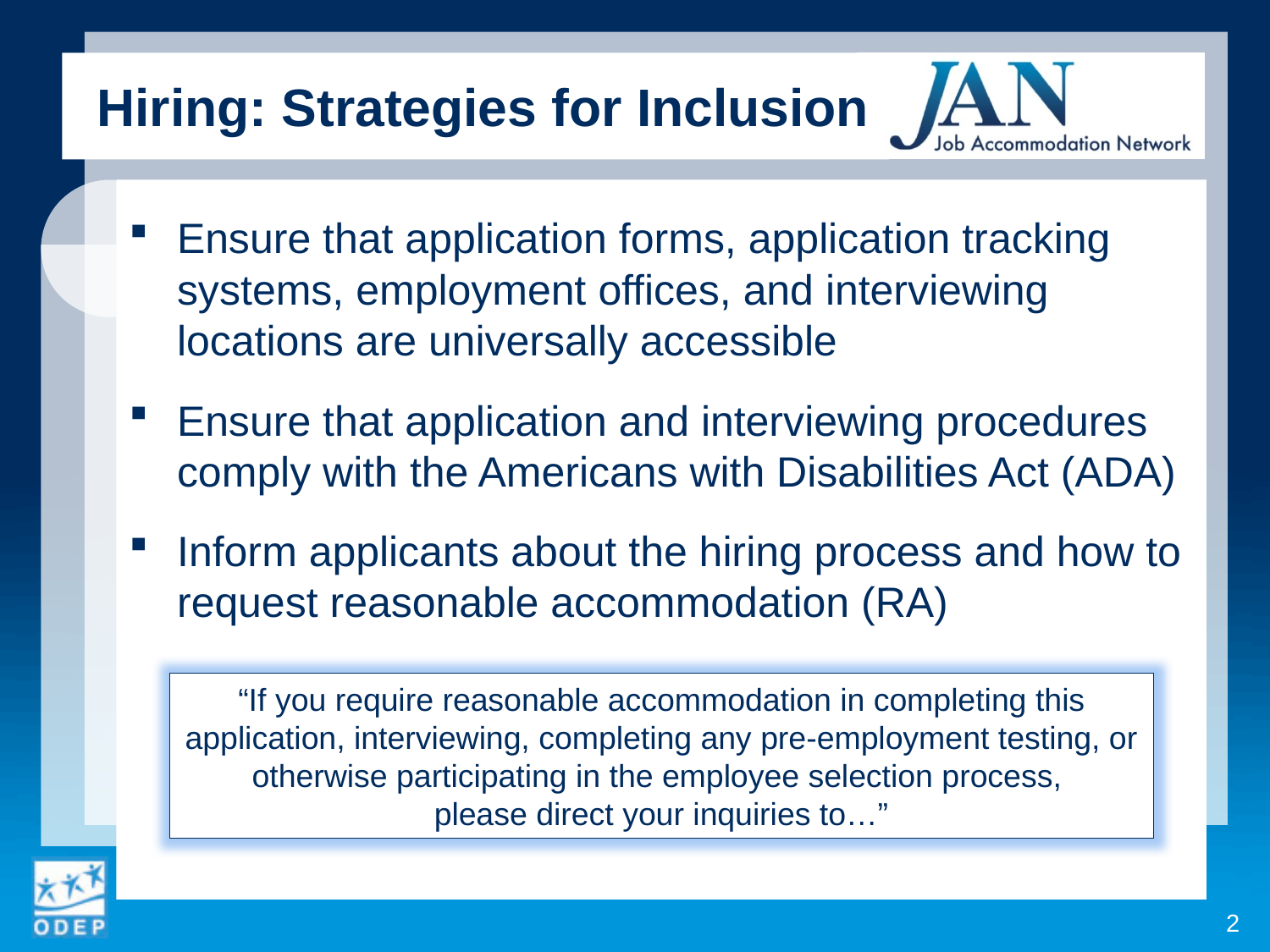

Hiring: Strategies for Inclusion

Ensure that application forms, application tracking systems, employment offices, and interviewing locations are universally accessible
Ensure that application and interviewing procedures comply with the Americans with Disabilities Act (ADA)
Inform applicants about the hiring process and how to request reasonable accommodation (RA)

“If you require reasonable accommodation in completing this application, interviewing, completing any pre-employment testing, or otherwise participating in the employee selection process,
please direct your inquiries to…”
2